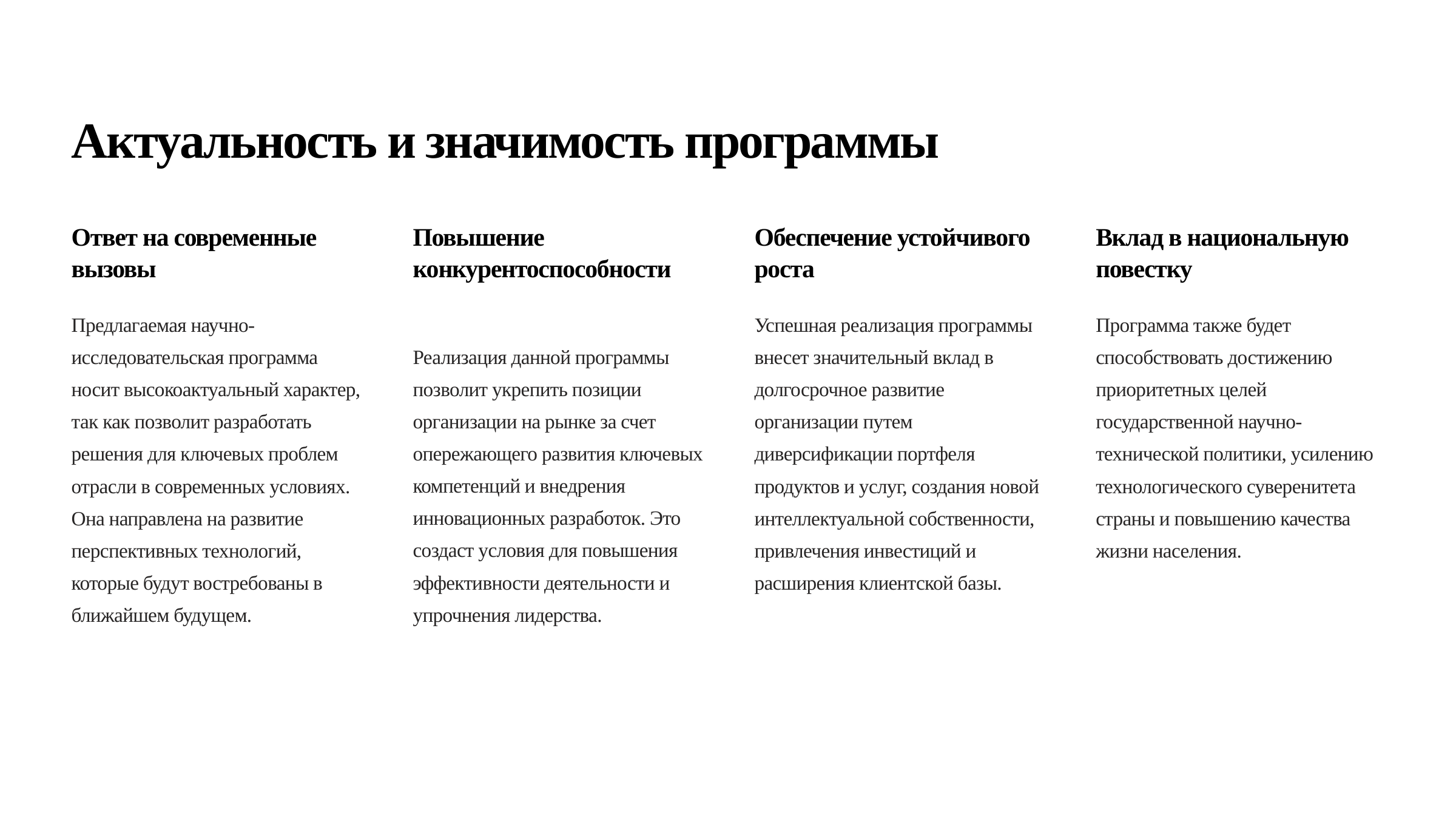

Актуальность и значимость программы
Ответ на современные вызовы
Повышение конкурентоспособности
Обеспечение устойчивого роста
Вклад в национальную повестку
Предлагаемая научно-исследовательская программа носит высокоактуальный характер, так как позволит разработать решения для ключевых проблем отрасли в современных условиях. Она направлена на развитие перспективных технологий, которые будут востребованы в ближайшем будущем.
Успешная реализация программы внесет значительный вклад в долгосрочное развитие организации путем диверсификации портфеля продуктов и услуг, создания новой интеллектуальной собственности, привлечения инвестиций и расширения клиентской базы.
Программа также будет способствовать достижению приоритетных целей государственной научно-технической политики, усилению технологического суверенитета страны и повышению качества жизни населения.
Реализация данной программы позволит укрепить позиции организации на рынке за счет опережающего развития ключевых компетенций и внедрения инновационных разработок. Это создаст условия для повышения эффективности деятельности и упрочнения лидерства.